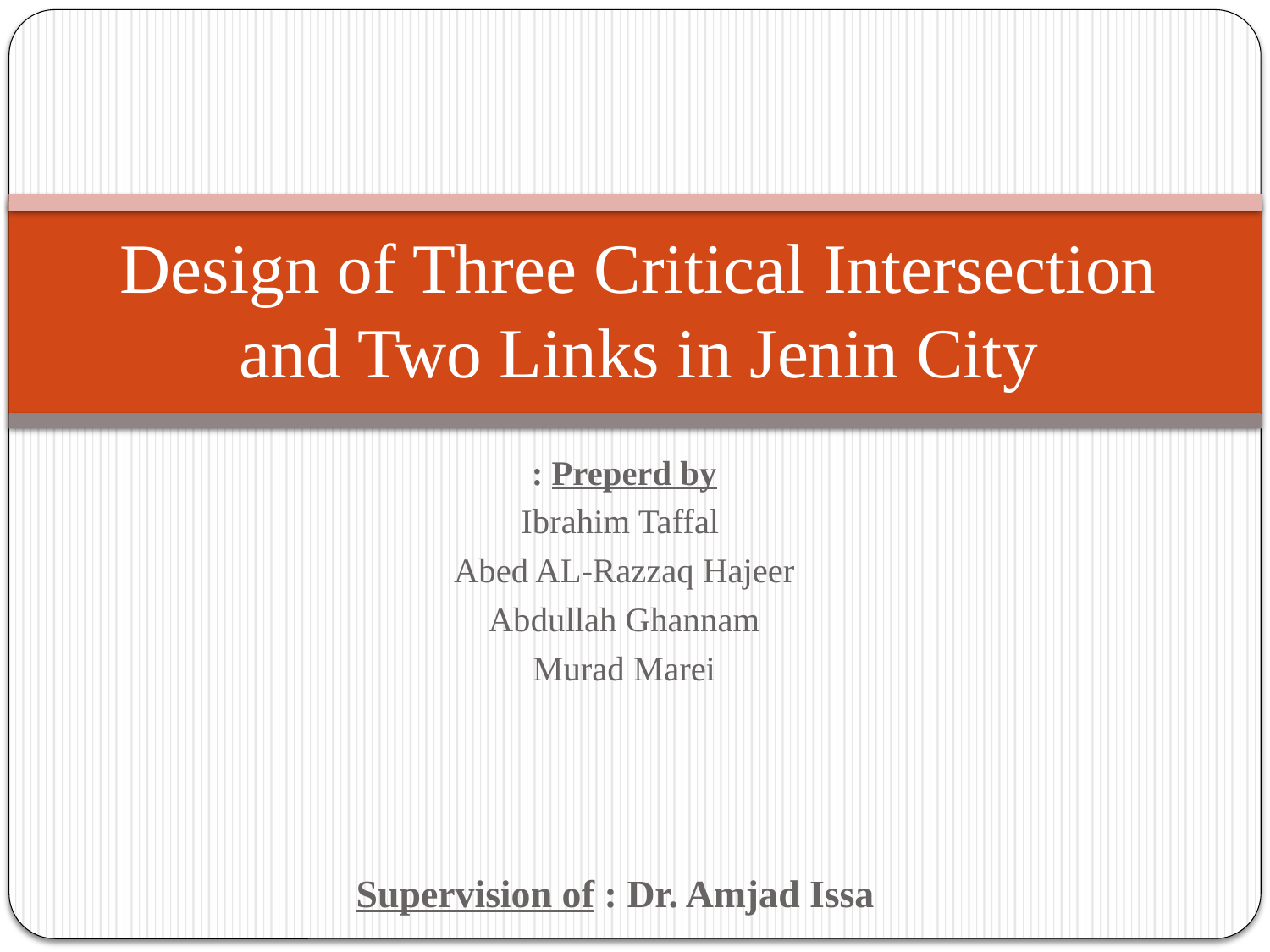

# Design of Three Critical Intersection and Two Links in Jenin City
Preperd by :
Ibrahim Taffal
Abed AL-Razzaq Hajeer
Abdullah Ghannam
Murad Marei
Supervision of : Dr. Amjad Issa